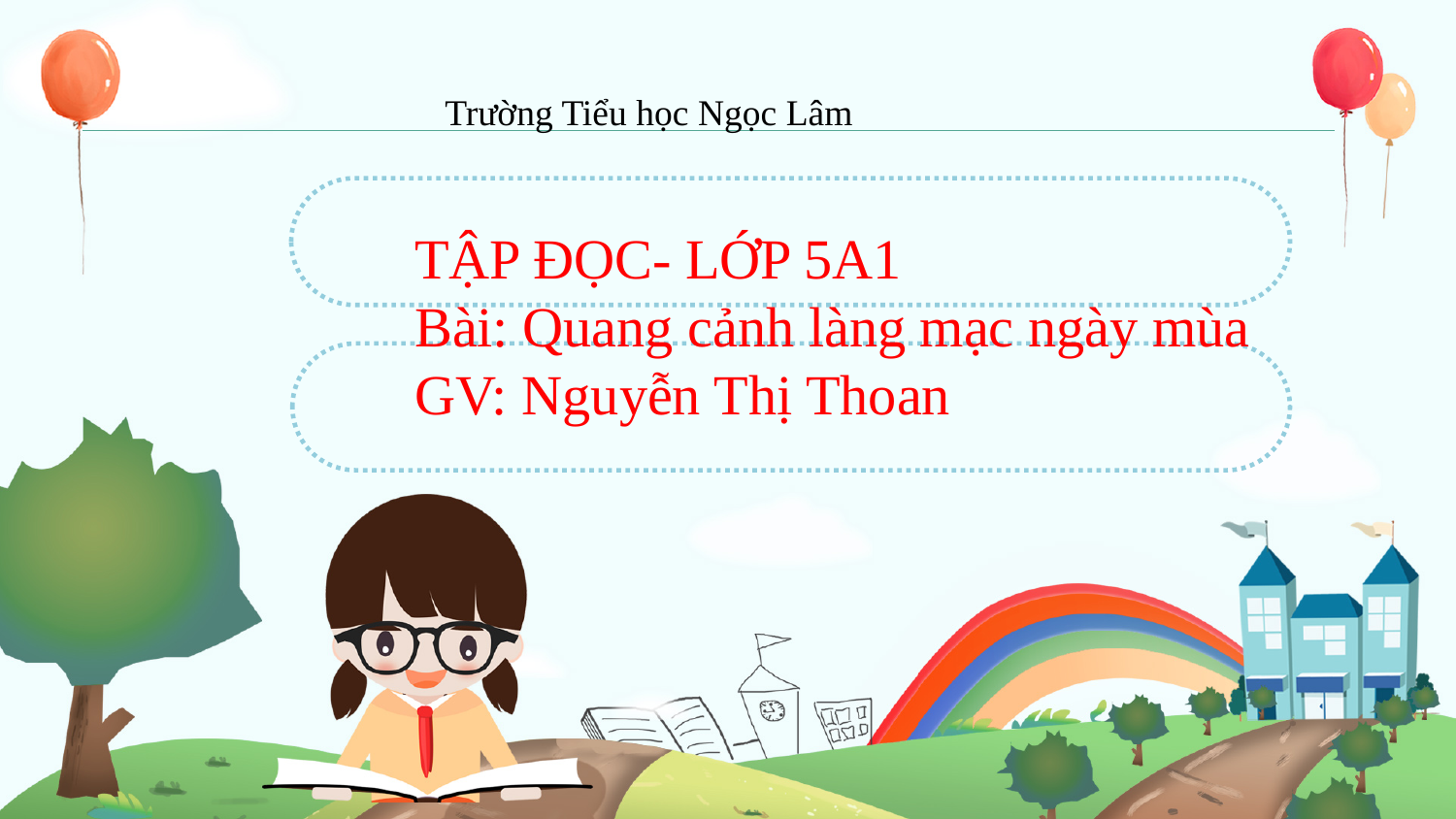

Trường Tiểu học Ngọc Lâm

TẬP ĐỌC- LỚP 5A1
Bài: Quang cảnh làng mạc ngày mùa
GV: Nguyễn Thị Thoan